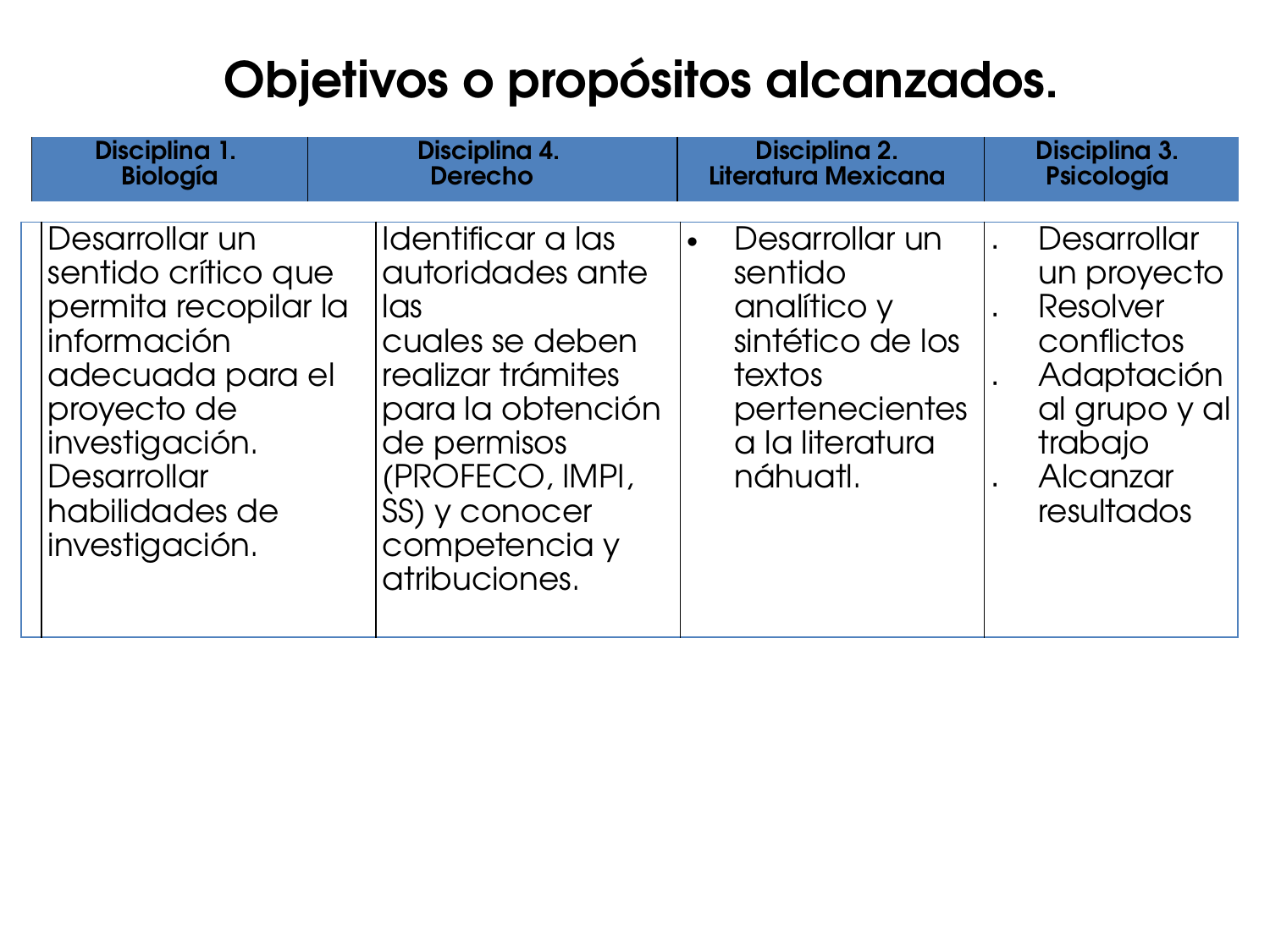

Objetivos o propósitos alcanzados.

| Disciplina 1. Biología | Disciplina 4. Derecho | Disciplina 2. Literatura Mexicana | Disciplina 3. Psicología |
| --- | --- | --- | --- |
|  | Desarrollar un sentido crítico que permita recopilar la información adecuada para el proyecto de investigación. Desarrollar habilidades de investigación. | Identificar a las autoridades ante las cuales se deben realizar trámites para la obtención de permisos (PROFECO, IMPI, SS) y conocer competencia y atribuciones. | Desarrollar un sentido analítico y sintético de los textos pertenecientes a la literatura náhuatl. | Desarrollar un proyecto Resolver conflictos Adaptación al grupo y al trabajo Alcanzar resultados |
| --- | --- | --- | --- | --- |